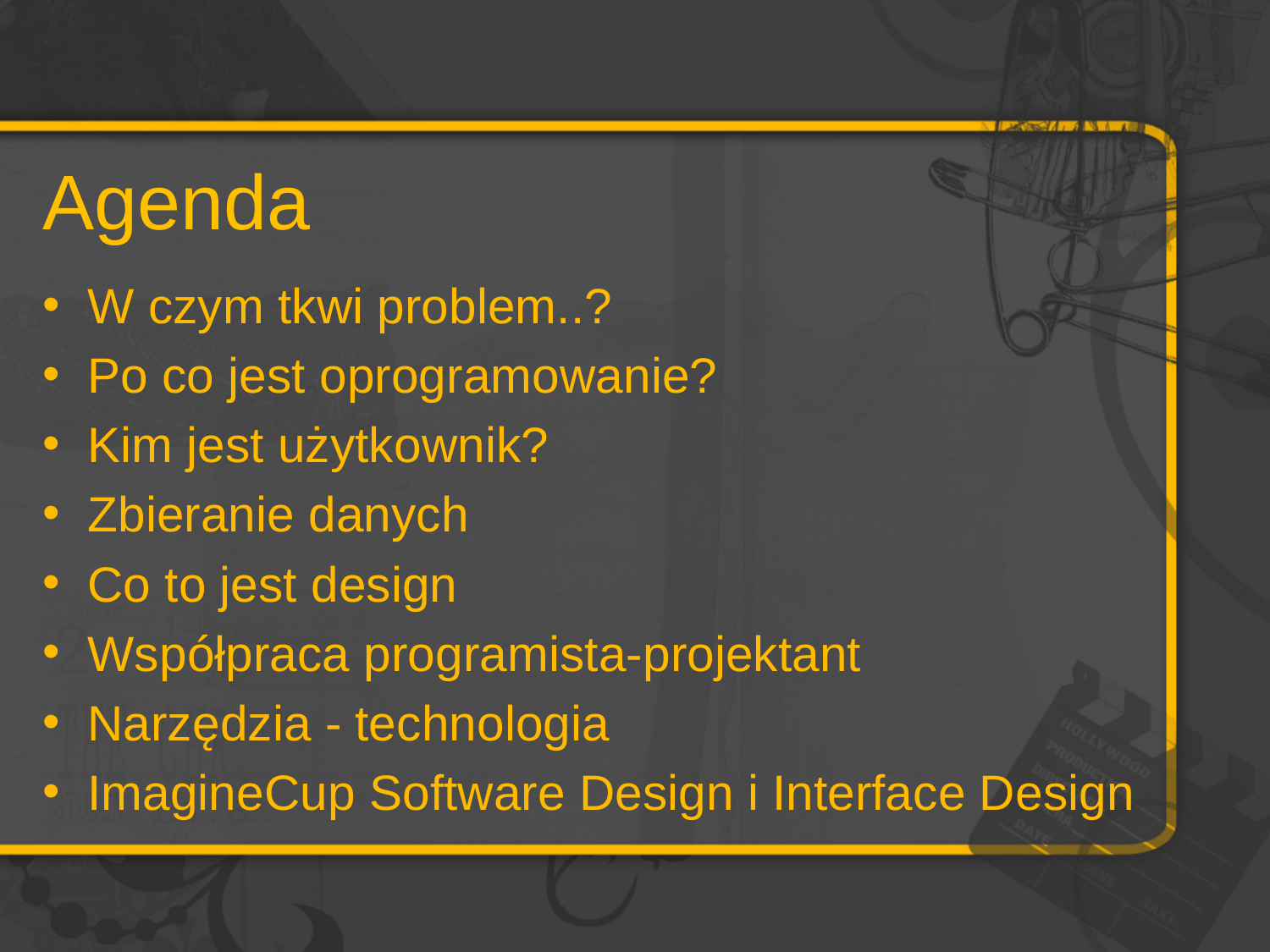

# Agenda
W czym tkwi problem..?
Po co jest oprogramowanie?
Kim jest użytkownik?
Zbieranie danych
Co to jest design
Współpraca programista-projektant
Narzędzia - technologia
ImagineCup Software Design i Interface Design